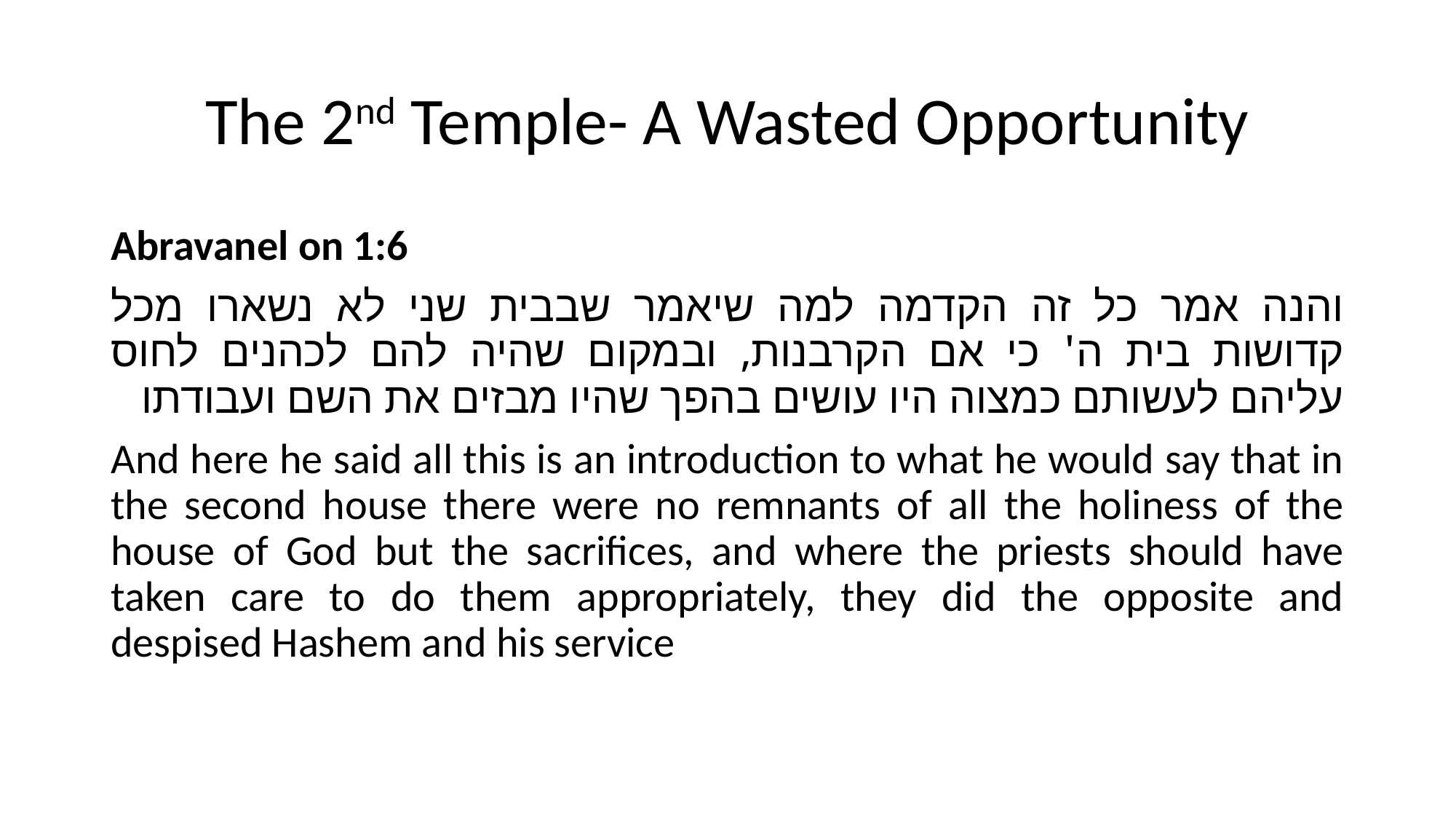

# The 2nd Temple- A Wasted Opportunity
Abravanel on 1:6
והנה אמר כל זה הקדמה למה שיאמר שבבית שני לא נשארו מכל קדושות בית ה' כי אם הקרבנות, ובמקום שהיה להם לכהנים לחוס עליהם לעשותם כמצוה היו עושים בהפך שהיו מבזים את השם ועבודתו
And here he said all this is an introduction to what he would say that in the second house there were no remnants of all the holiness of the house of God but the sacrifices, and where the priests should have taken care to do them appropriately, they did the opposite and despised Hashem and his service